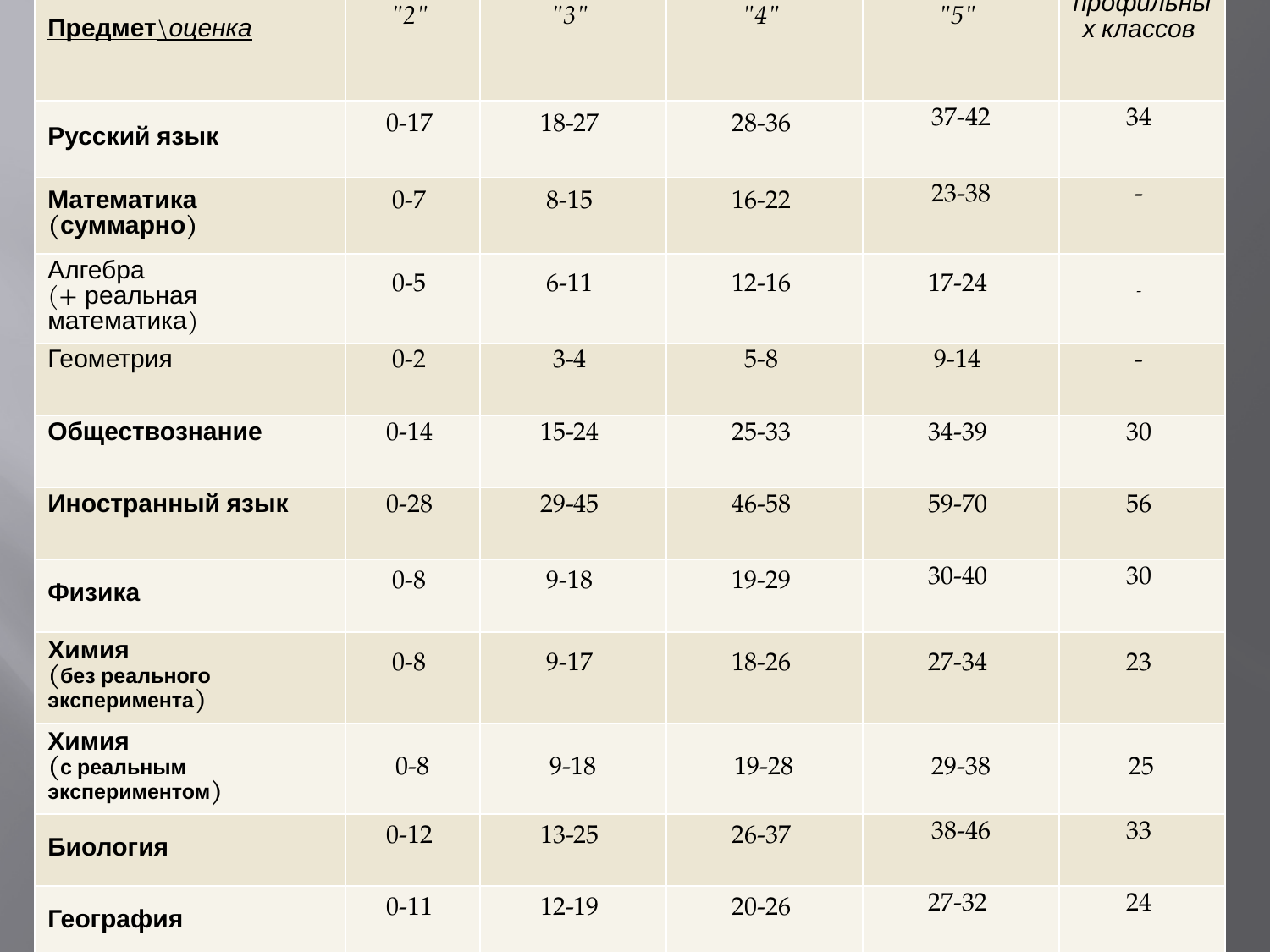

|  |  |  |  |  |  |
| --- | --- | --- | --- | --- | --- |
| Предмет\оценка | "2" | "3" | "4" | "5" | Для профильных классов |
| Русский язык | 0-17 | 18-27 | 28-36 | 37-42 | 34 |
| Математика (суммарно) | 0-7 | 8-15 | 16-22 | 23-38 | - |
| Алгебра   (+ реальная математика) | 0-5 | 6-11 | 12-16 | 17-24 | - |
| Геометрия | 0-2 | 3-4 | 5-8 | 9-14 | - |
| Обществознание | 0-14 | 15-24 | 25-33 | 34-39 | 30 |
| Иностранный язык | 0-28 | 29-45 | 46-58 | 59-70 | 56 |
| Физика | 0-8 | 9-18 | 19-29 | 30-40 | 30 |
| Химия  (без реального эксперимента) | 0-8 | 9-17 | 18-26 | 27-34 | 23 |
| Химия   (с реальным экспериментом) | 0-8 | 9-18 | 19-28 | 29-38 | 25 |
| Биология | 0-12 | 13-25 | 26-37 | 38-46 | 33 |
| География | 0-11 | 12-19 | 20-26 | 27-32 | 24 |
| История | 0-12 | 13-23 | 24-34 | 35-44 | 32 |
| Литература | 0-6 | 7-13 | 14-18 | 19-23 | 15 |
| Информатика и ИКТ | 0-4 | 5-11 | 12-17 | 18-22 | 15 |